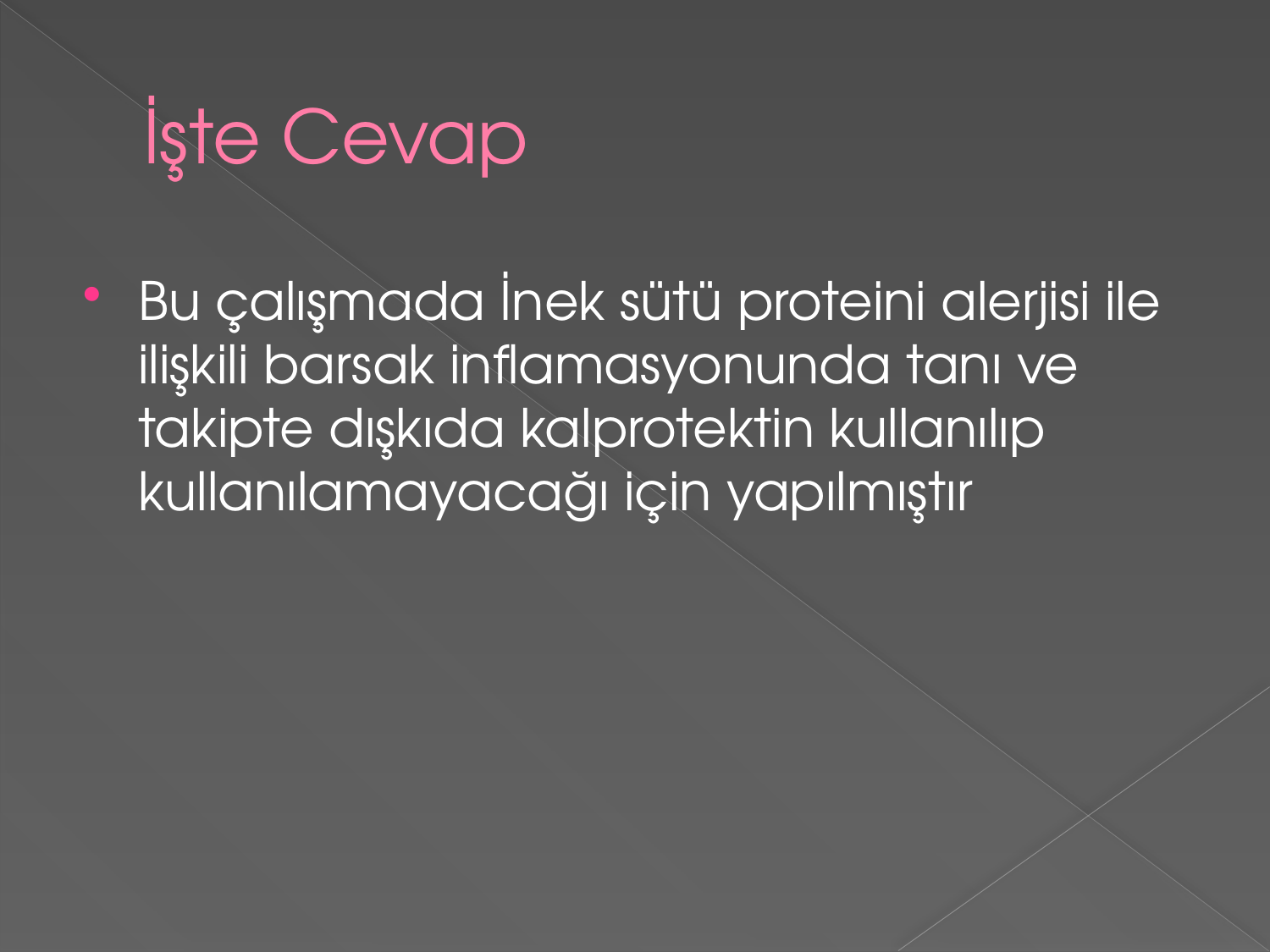

# İşte Cevap
Bu çalışmada İnek sütü proteini alerjisi ile ilişkili barsak inflamasyonunda tanı ve takipte dışkıda kalprotektin kullanılıp kullanılamayacağı için yapılmıştır